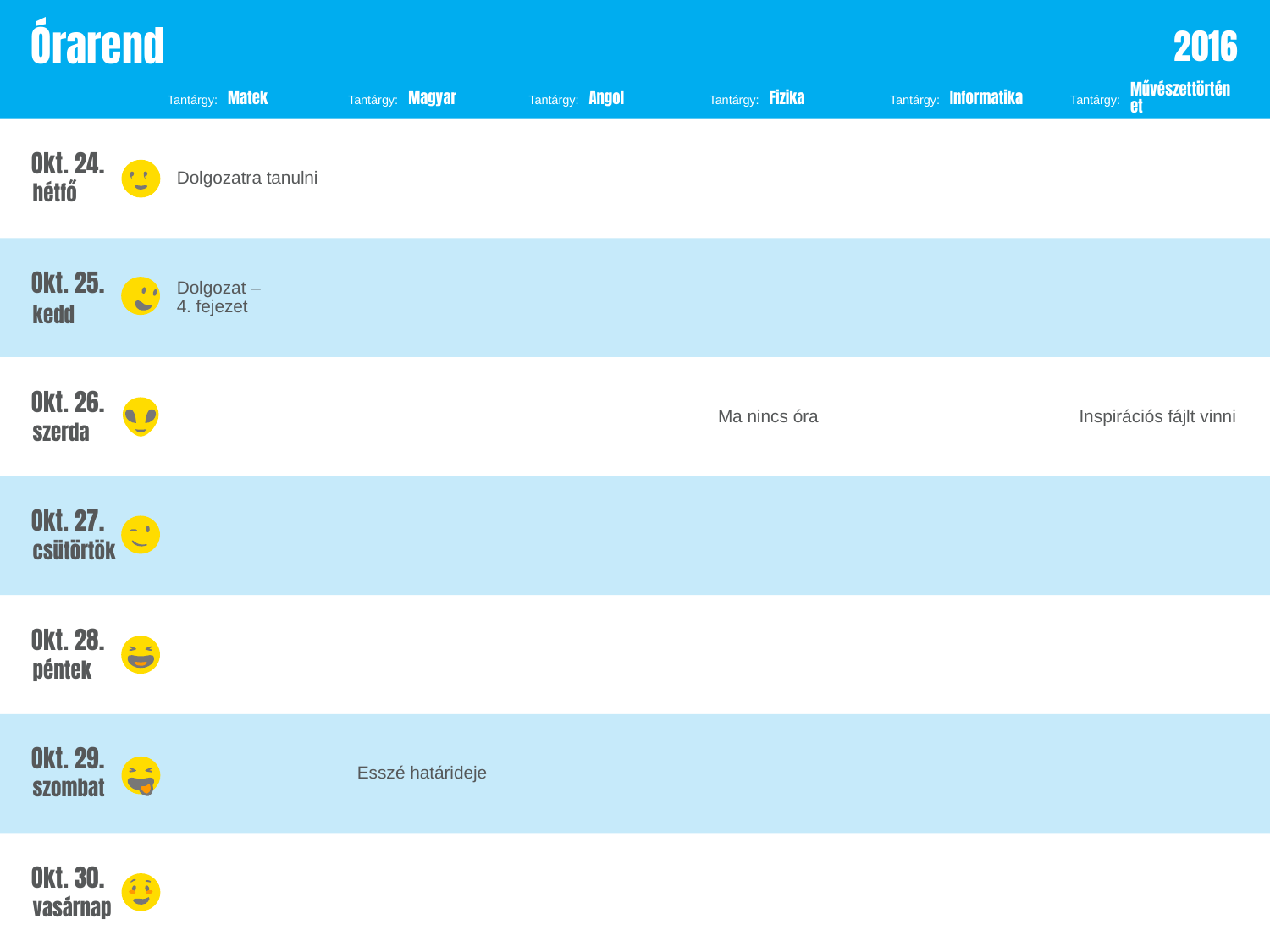

# Órarend
2016
Matek
Magyar
Angol
Fizika
Informatika
Művészettörténet
Dolgozatra tanulni

Okt. 24.
Dolgozat –
4. fejezet

Okt. 25.

Ma nincs óra

Inspirációs fájlt vinni
Okt. 26.

Okt. 27.

Okt. 28.

Esszé határideje

Okt. 29.

Okt. 30.